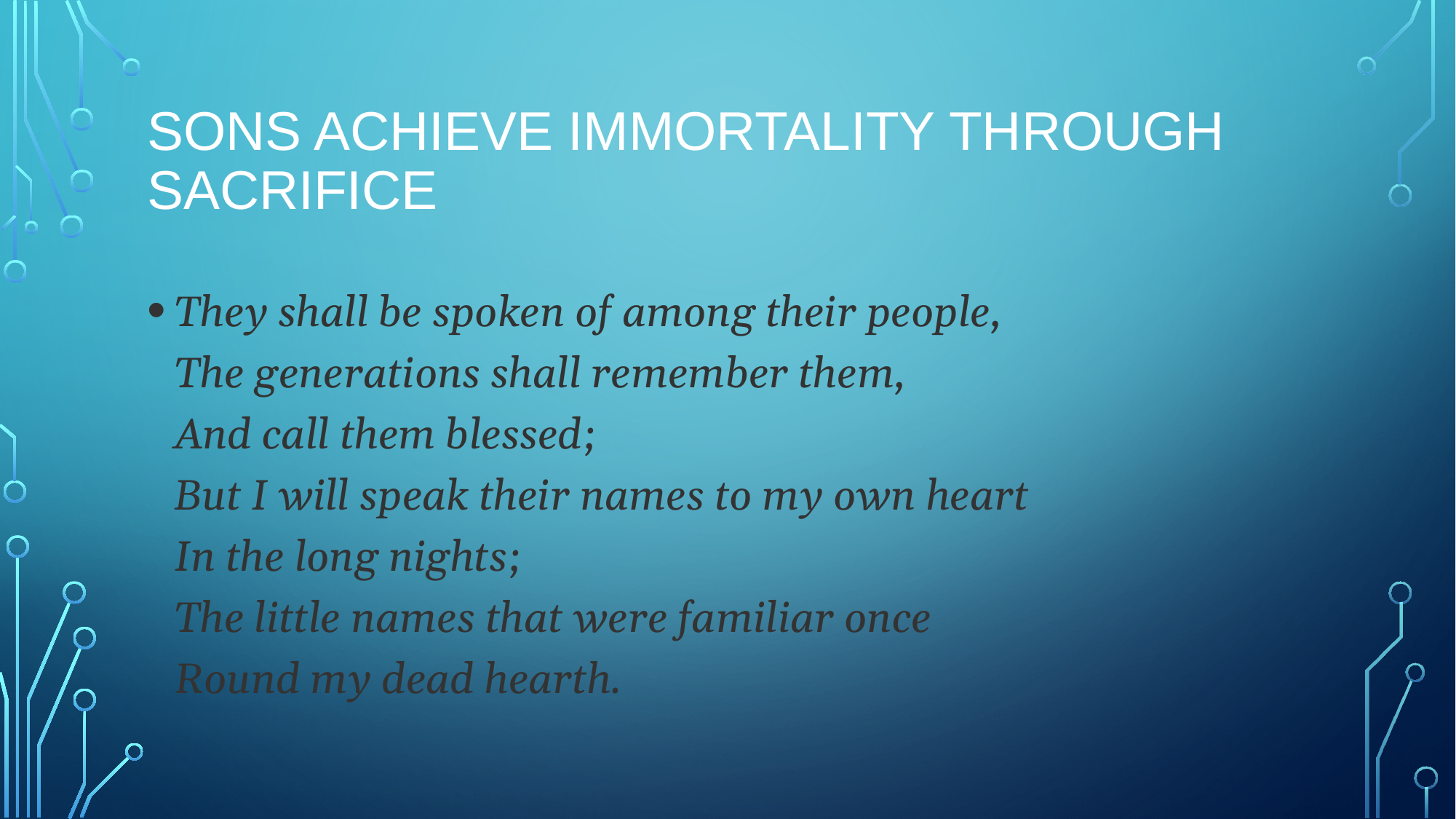

# Sons Achieve Immortality through sacrifice
They shall be spoken of among their people,
The generations shall remember them,
And call them blessed;
But I will speak their names to my own heart
In the long nights;
The little names that were familiar once
Round my dead hearth.